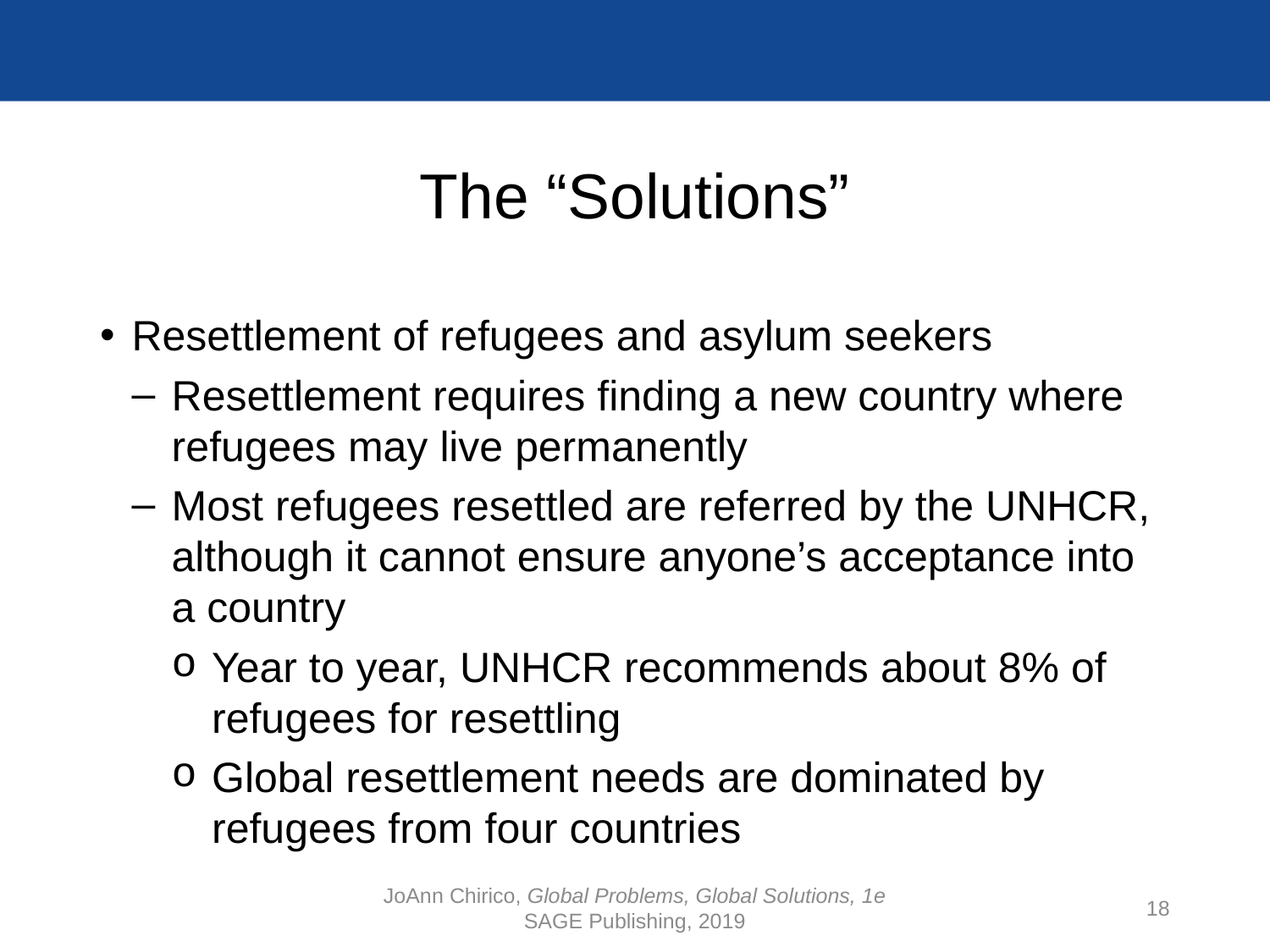

# The “Solutions”
Resettlement of refugees and asylum seekers
Resettlement requires finding a new country where refugees may live permanently
Most refugees resettled are referred by the UNHCR, although it cannot ensure anyone’s acceptance into a country
Year to year, UNHCR recommends about 8% of refugees for resettling
Global resettlement needs are dominated by refugees from four countries
JoAnn Chirico, Global Problems, Global Solutions, 1e
SAGE Publishing, 2019
18